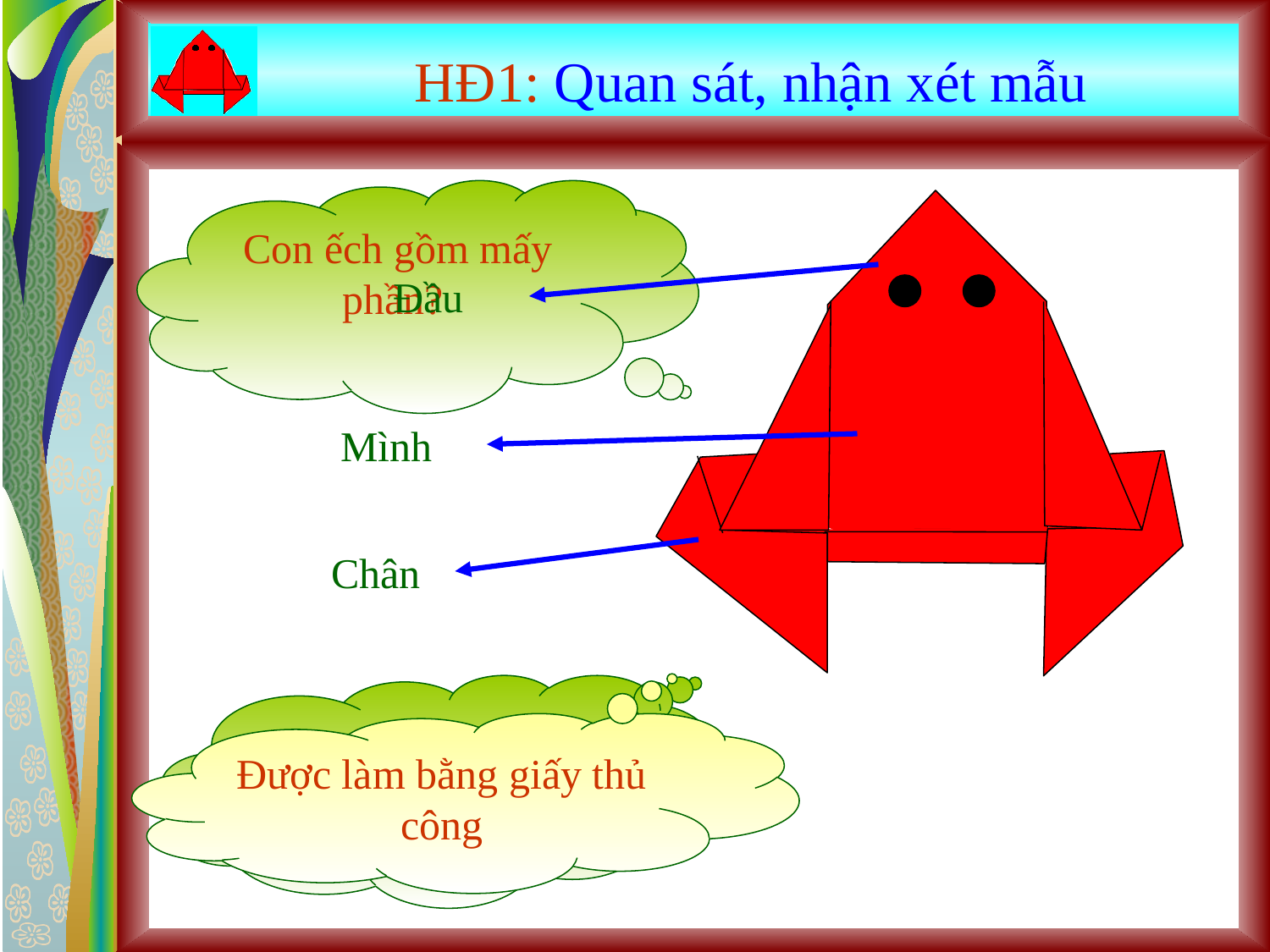

# HĐ1: Quan sát, nhận xét mẫu
Con ếch gồm mấy phần?

Đầu

Mình

Chân

Con ếch được làm bằng gì?

Được làm bằng giấy thủ công